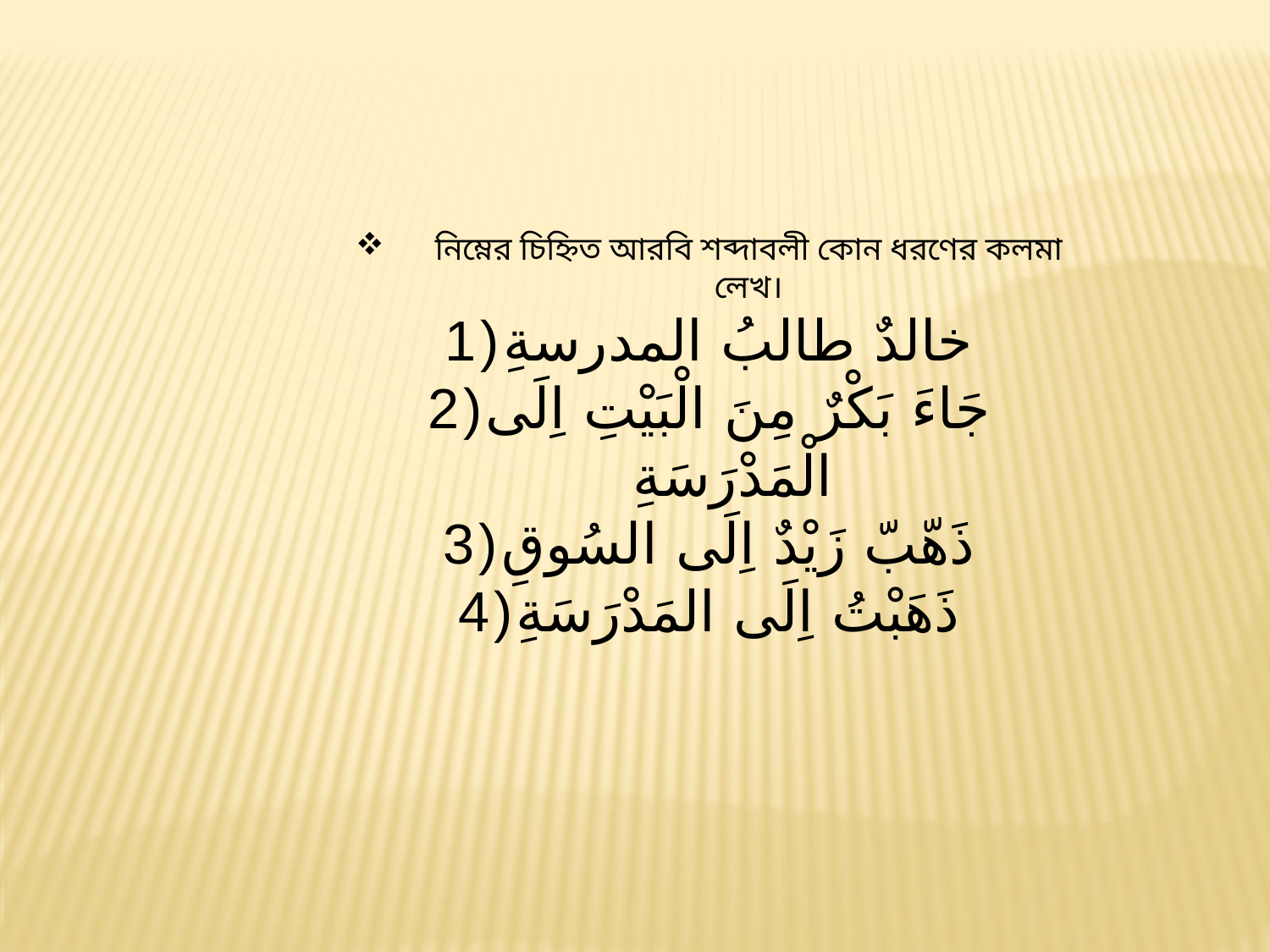

নিম্নের চিহ্নিত আরবি শব্দাবলী কোন ধরণের কলমা লেখ।
خالدٌ طالبُ المدرسةِ
جَاءَ بَكْرٌ مِنَ الْبَيْتِ اِلَى الْمَدْرَسَةِ
ذَهّبّ زَيْدٌ اِلَى السُوقِ
ذَهَبْتُ اِلَى المَدْرَسَةِ